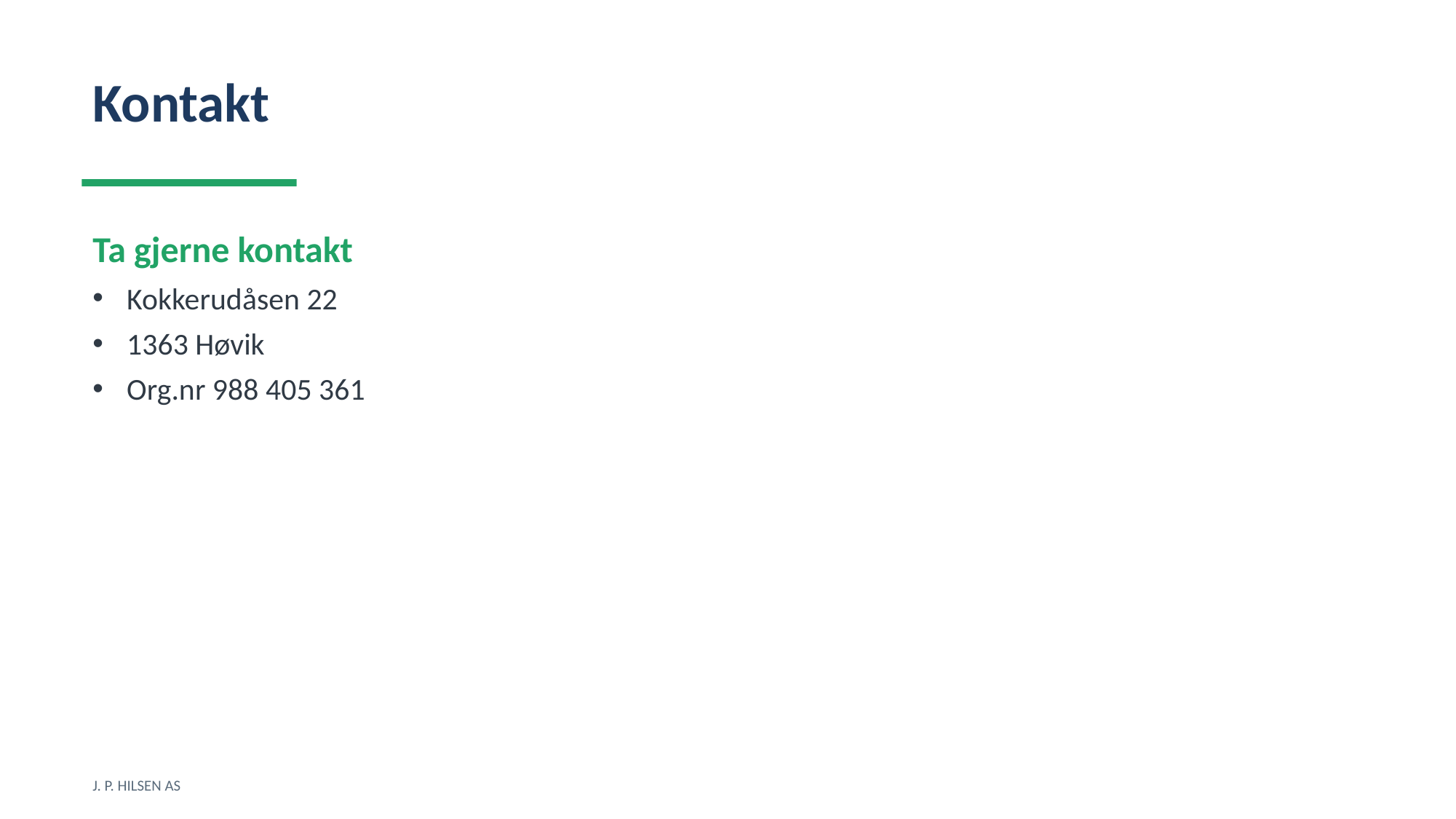

Kontakt

Ta gjerne kontakt
Kokkerudåsen 22
1363 Høvik
Org.nr 988 405 361
J. P. HILSEN AS